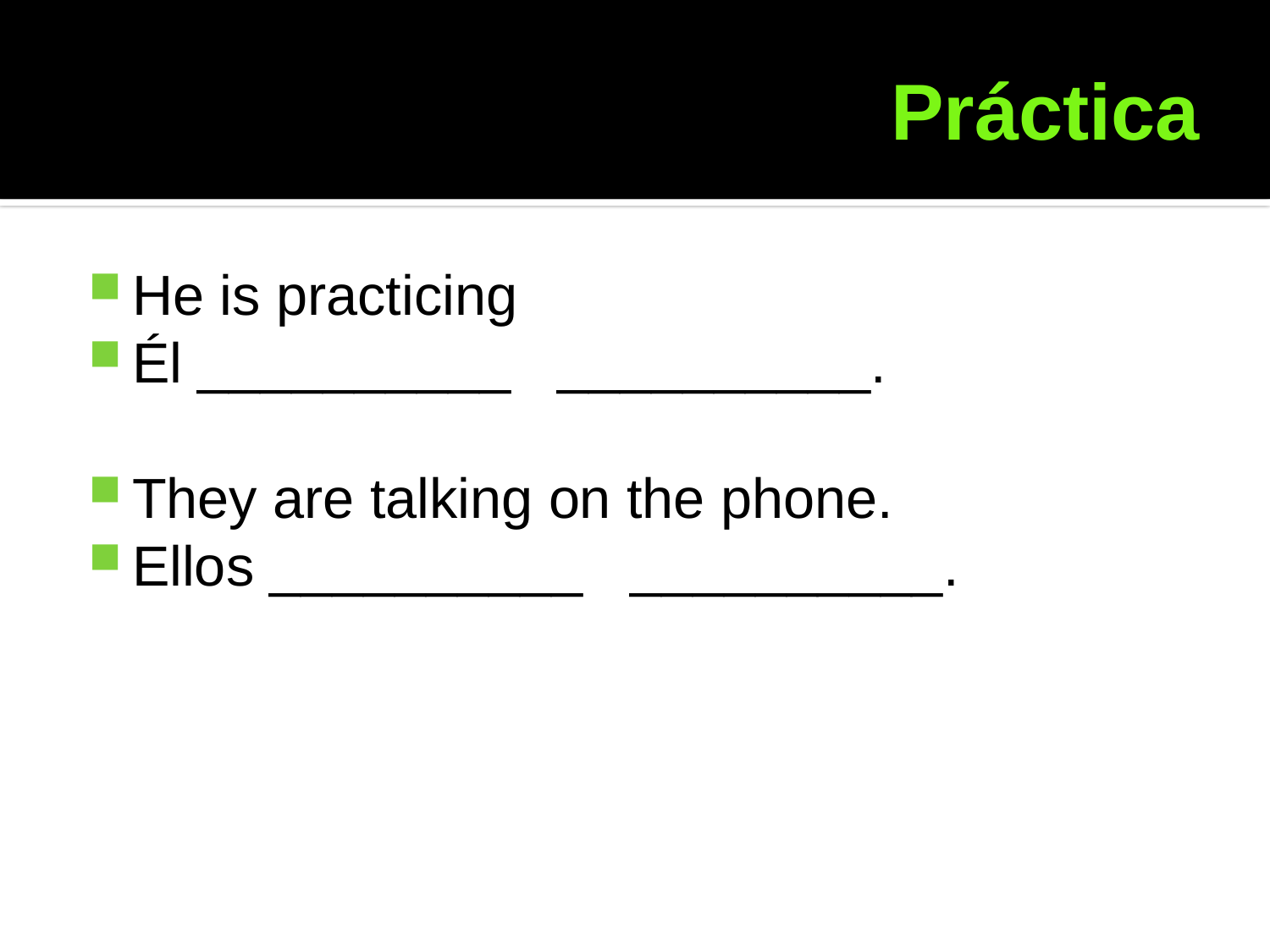

# Práctica
He is practicing
Él __________   __________.

They are talking on the phone.
Ellos __________   __________.